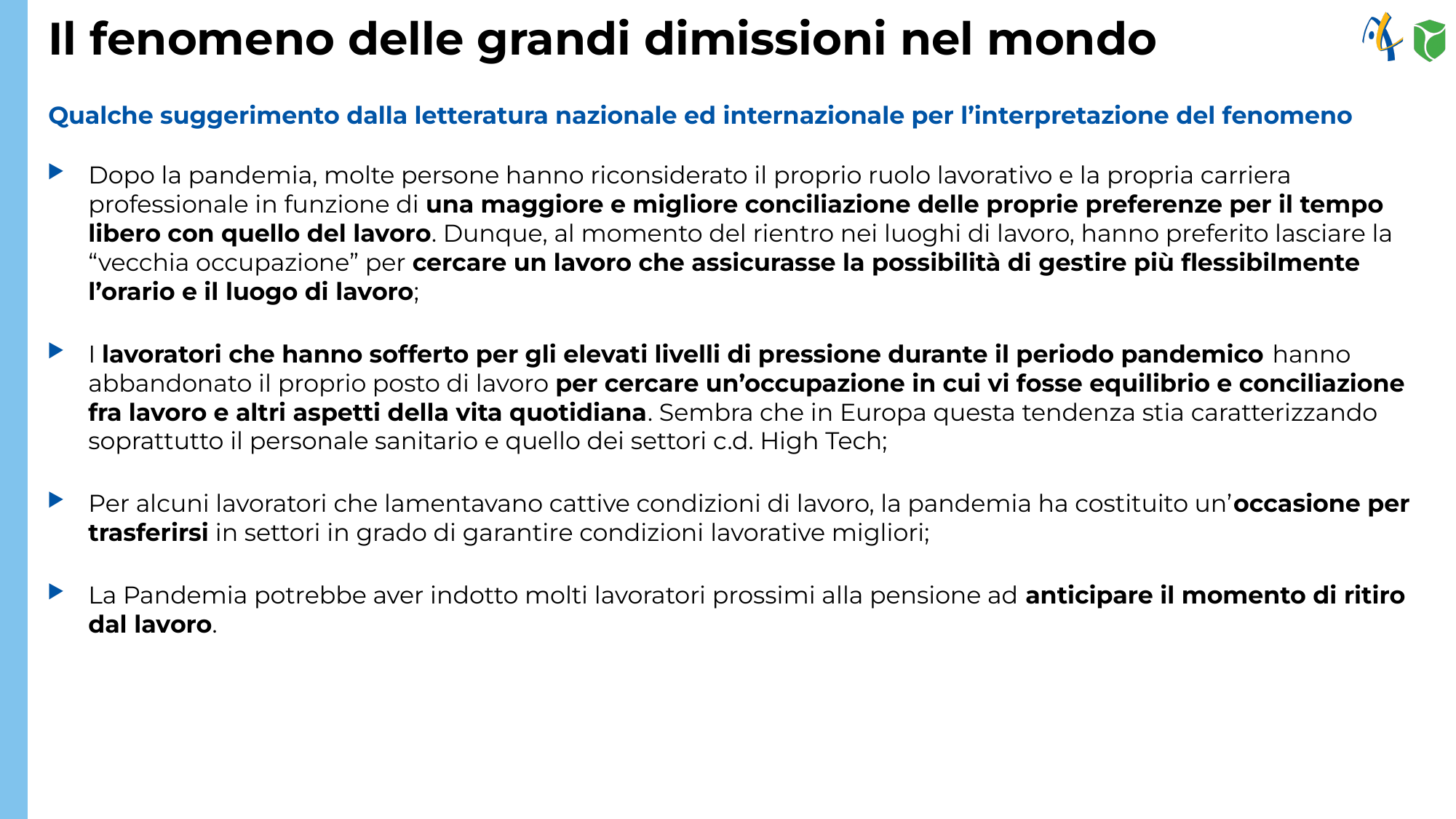

Il fenomeno delle grandi dimissioni nel mondo
Qualche suggerimento dalla letteratura nazionale ed internazionale per l’interpretazione del fenomeno
Dopo la pandemia, molte persone hanno riconsiderato il proprio ruolo lavorativo e la propria carriera professionale in funzione di una maggiore e migliore conciliazione delle proprie preferenze per il tempo libero con quello del lavoro. Dunque, al momento del rientro nei luoghi di lavoro, hanno preferito lasciare la “vecchia occupazione” per cercare un lavoro che assicurasse la possibilità di gestire più flessibilmente l’orario e il luogo di lavoro;
I lavoratori che hanno sofferto per gli elevati livelli di pressione durante il periodo pandemico hanno abbandonato il proprio posto di lavoro per cercare un’occupazione in cui vi fosse equilibrio e conciliazione fra lavoro e altri aspetti della vita quotidiana. Sembra che in Europa questa tendenza stia caratterizzando soprattutto il personale sanitario e quello dei settori c.d. High Tech;
Per alcuni lavoratori che lamentavano cattive condizioni di lavoro, la pandemia ha costituito un’occasione per trasferirsi in settori in grado di garantire condizioni lavorative migliori;
La Pandemia potrebbe aver indotto molti lavoratori prossimi alla pensione ad anticipare il momento di ritiro dal lavoro.